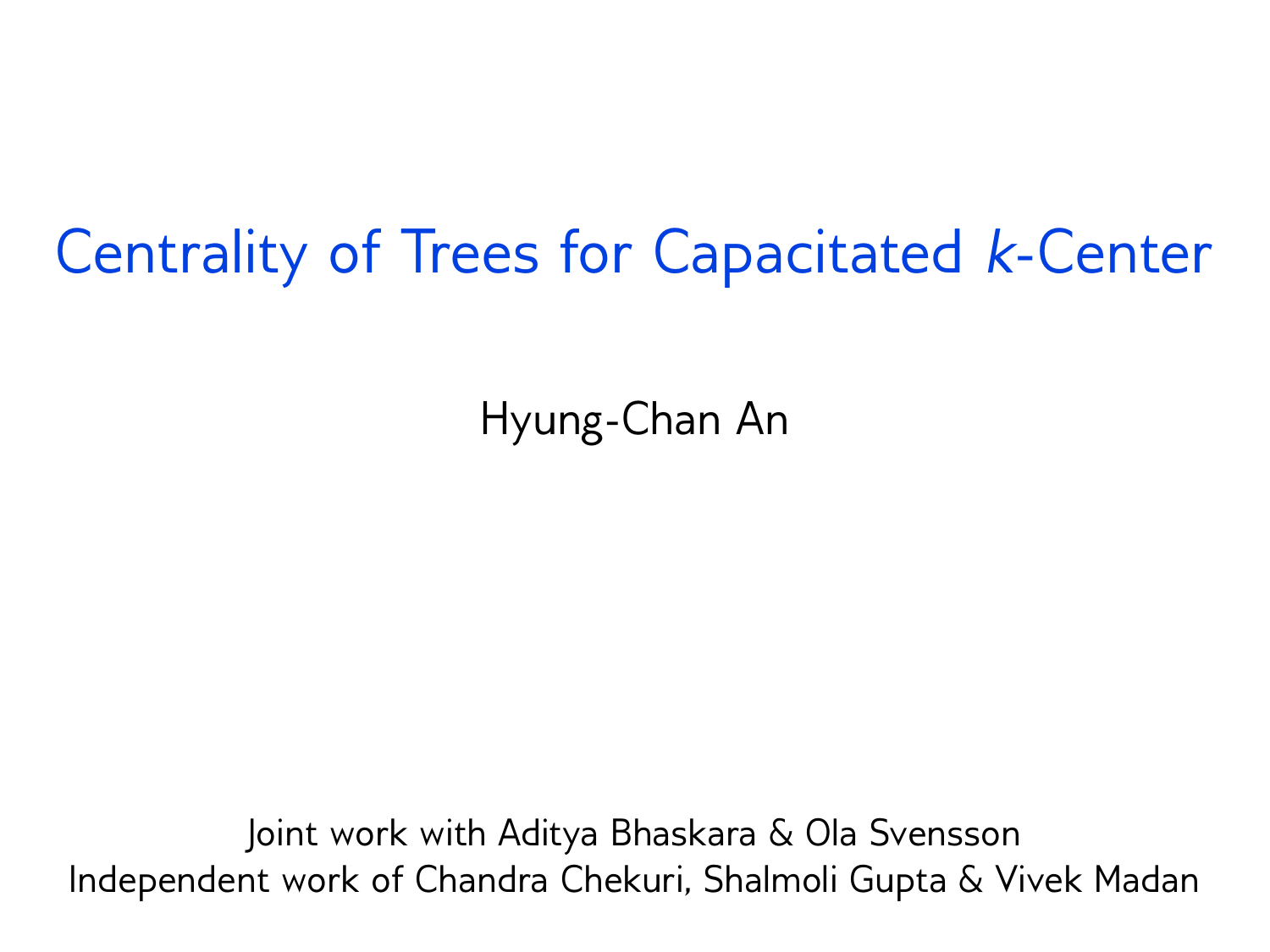

# Centrality of Trees for Capacitated k-Center Hyung-Chan An July 29, 2013 Joint work with Aditya Bhaskara & Ola Svensson Independent work of Chandra Chekuri, Shalmoli Gupta & Vivek Madan